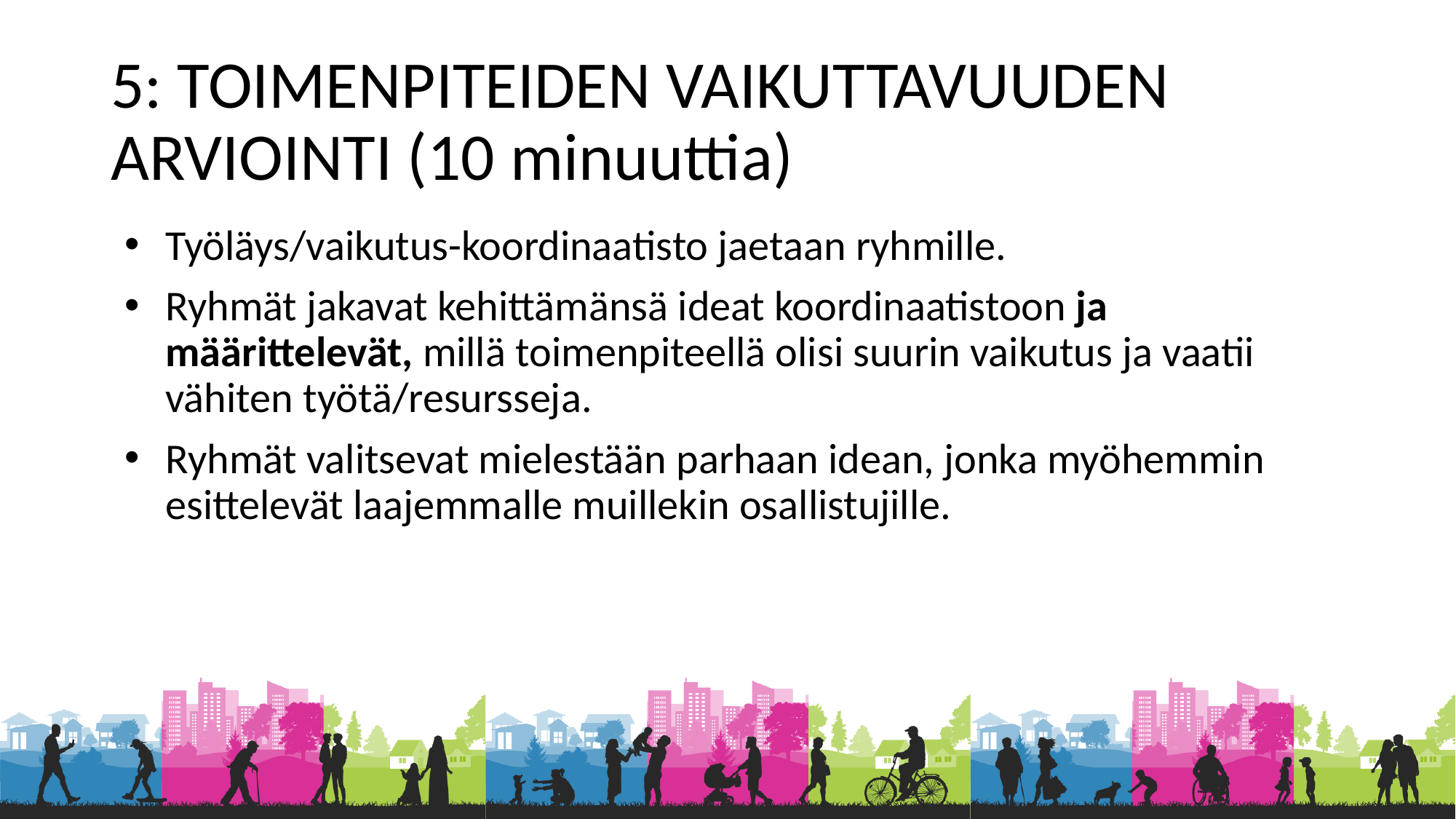

# 5: TOIMENPITEIDEN VAIKUTTAVUUDEN ARVIOINTI (10 minuuttia)
Työläys/vaikutus-koordinaatisto jaetaan ryhmille.
Ryhmät jakavat kehittämänsä ideat koordinaatistoon ja määrittelevät, millä toimenpiteellä olisi suurin vaikutus ja vaatii vähiten työtä/resursseja.
Ryhmät valitsevat mielestään parhaan idean, jonka myöhemmin esittelevät laajemmalle muillekin osallistujille.